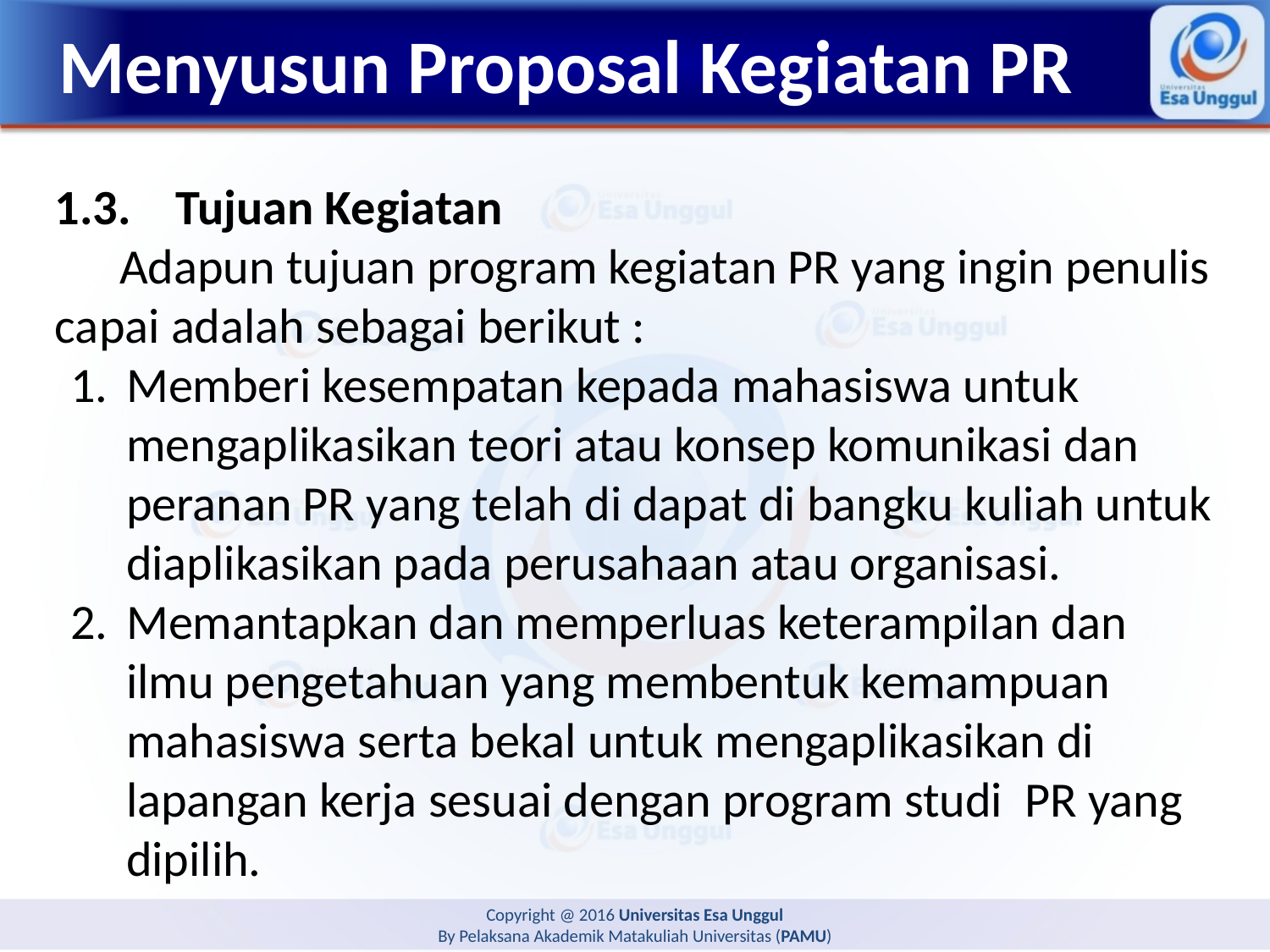

# Menyusun Proposal Kegiatan PR
1.3.    Tujuan Kegiatan
Adapun tujuan program kegiatan PR yang ingin penulis capai adalah sebagai berikut :
Memberi kesempatan kepada mahasiswa untuk mengaplikasikan teori atau konsep komunikasi dan peranan PR yang telah di dapat di bangku kuliah untuk diaplikasikan pada perusahaan atau organisasi.
Memantapkan dan memperluas keterampilan dan ilmu pengetahuan yang membentuk kemampuan mahasiswa serta bekal untuk mengaplikasikan di lapangan kerja sesuai dengan program studi  PR yang dipilih.